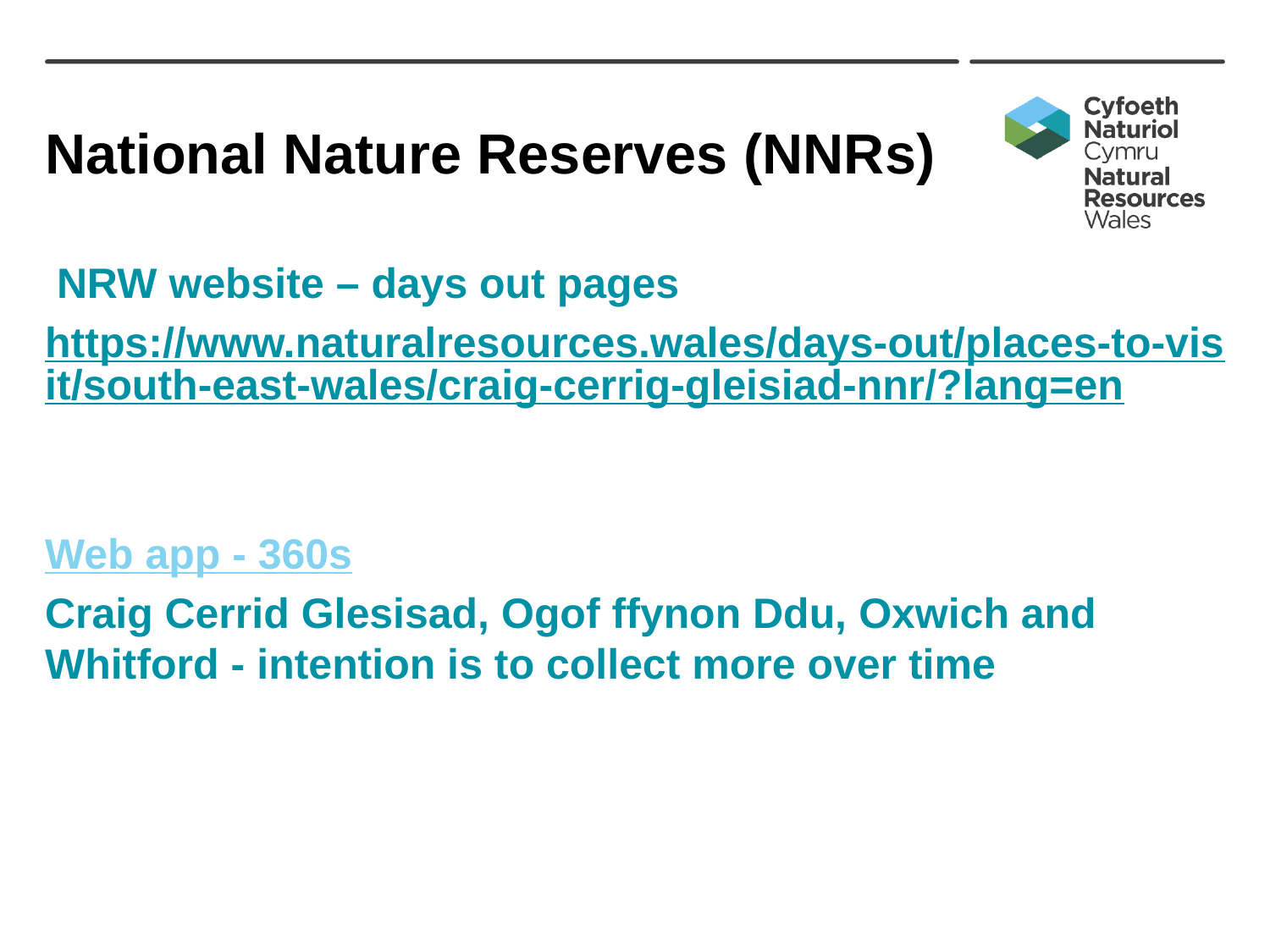

# National Nature Reserves (NNRs)
 NRW website – days out pages
https://www.naturalresources.wales/days-out/places-to-visit/south-east-wales/craig-cerrig-gleisiad-nnr/?lang=en

Web app - 360s
Craig Cerrid Glesisad, Ogof ffynon Ddu, Oxwich and Whitford - intention is to collect more over time